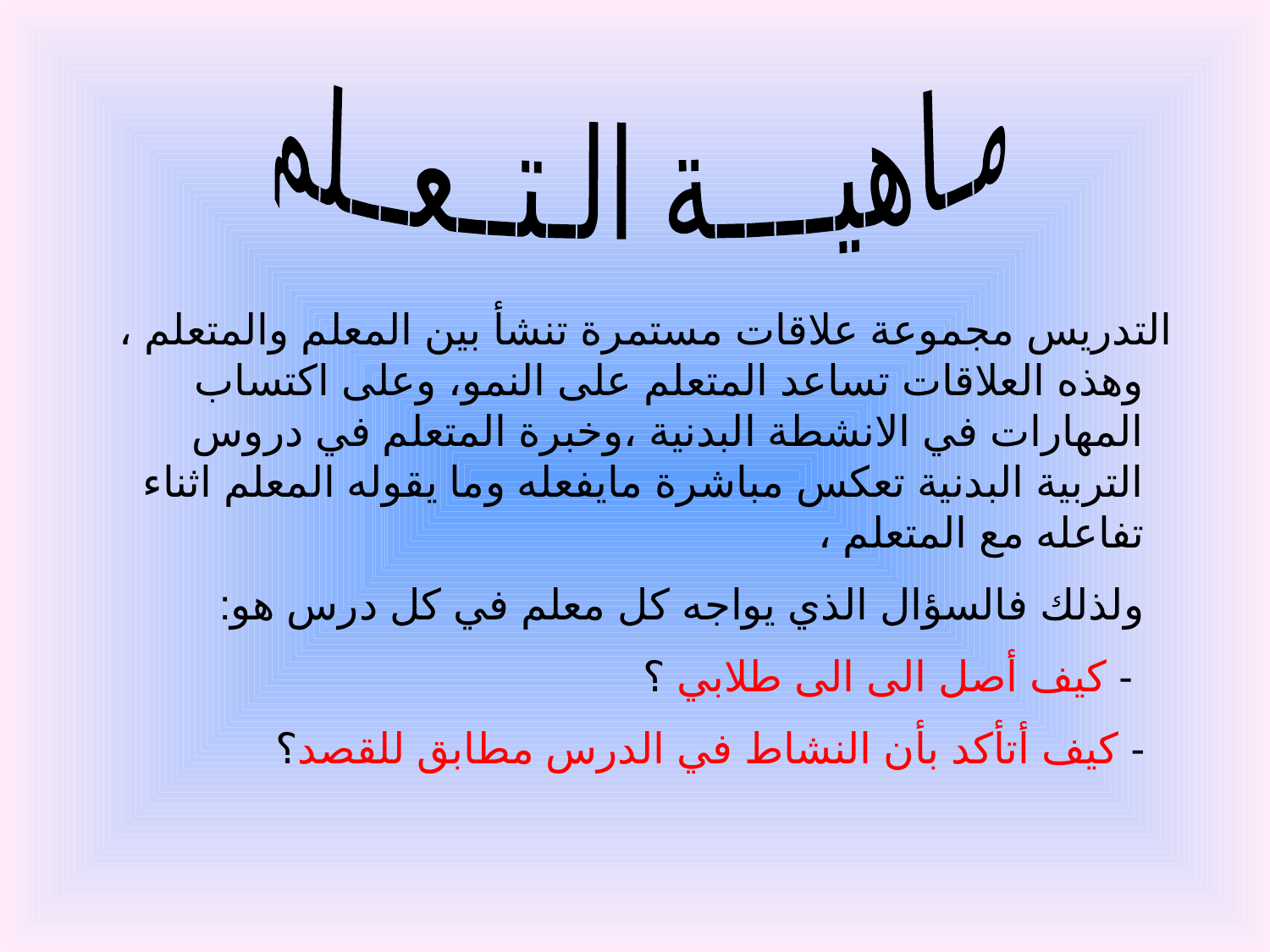

مـاهيــــة الـتــعــلم
  التدريس مجموعة علاقات مستمرة تنشأ بين المعلم والمتعلم ، وهذه العلاقات تساعد المتعلم على النمو، وعلى اكتساب المهارات في الانشطة البدنية ،وخبرة المتعلم في دروس التربية البدنية تعكس مباشرة مايفعله وما يقوله المعلم اثناء تفاعله مع المتعلم ،
    ولذلك فالسؤال الذي يواجه كل معلم في كل درس هو:
     - كيف أصل الى الى طلابي ؟
    - كيف أتأكد بأن النشاط في الدرس مطابق للقصد؟